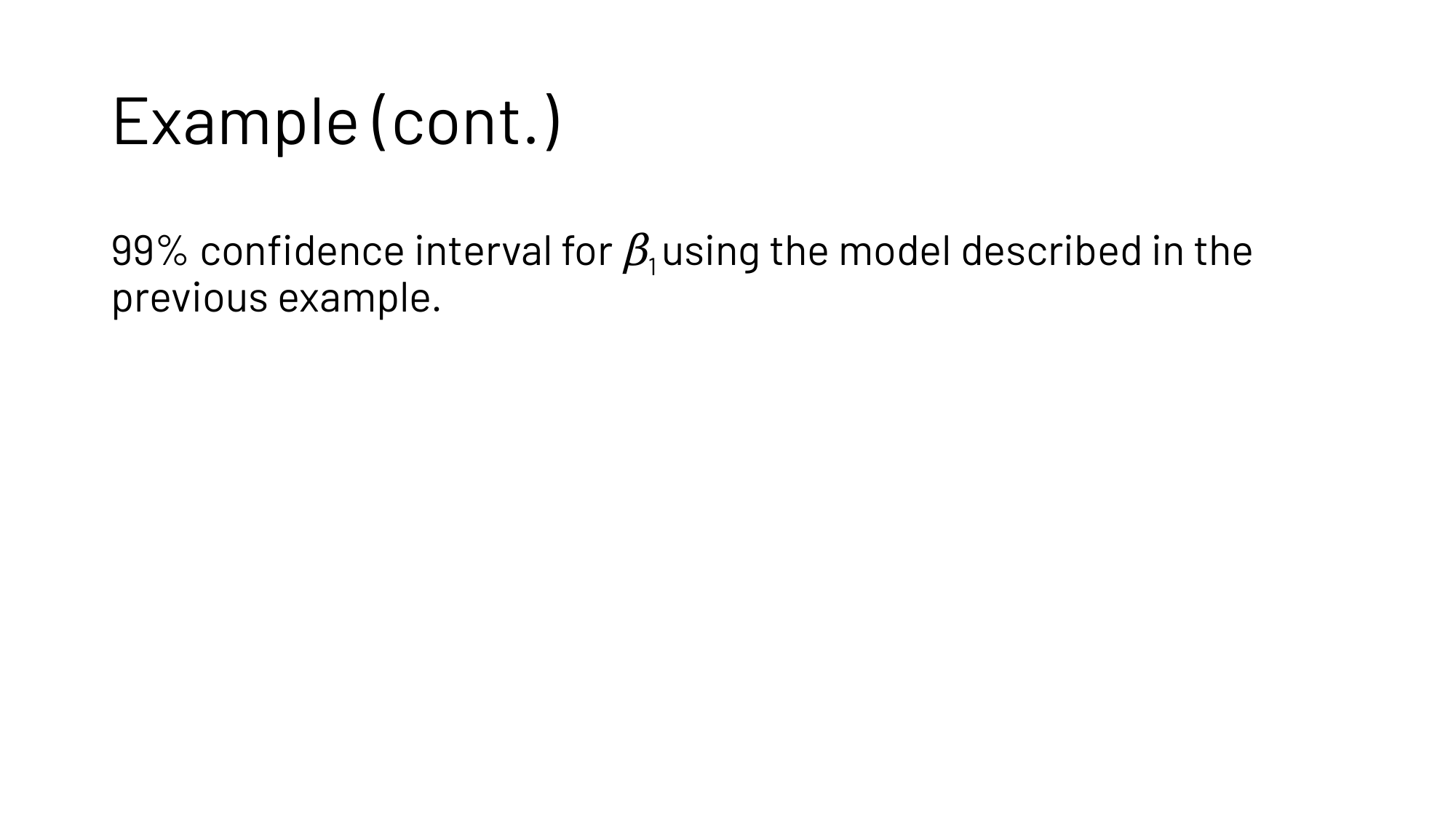

# Example (cont.)
99% confidence interval for β1 using the model described in the previous example.